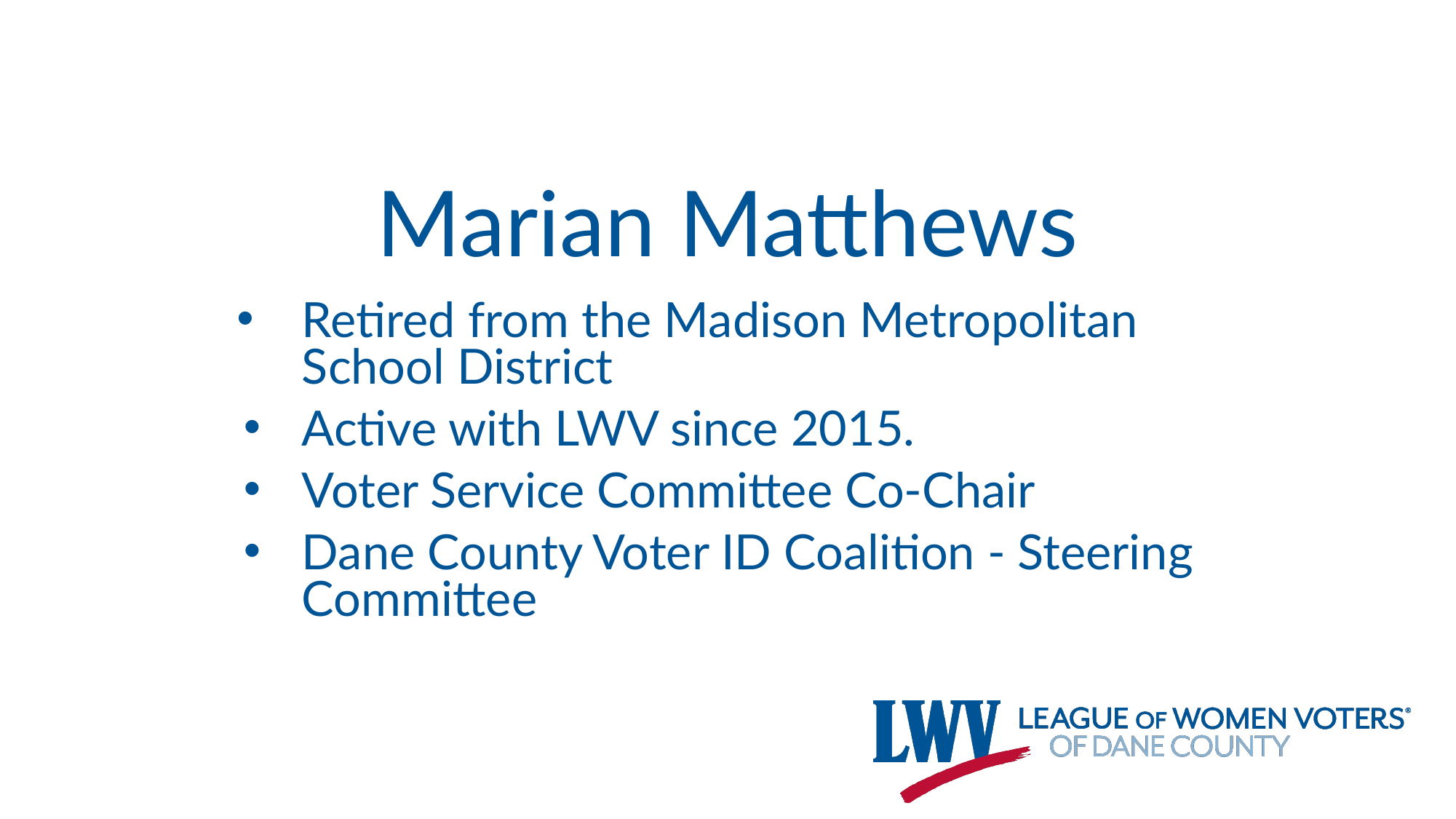

# Marian Matthews

Retired from the Madison Metropolitan School District
Active with LWV since 2015.
Voter Service Committee Co-Chair
Dane County Voter ID Coalition - Steering Committee